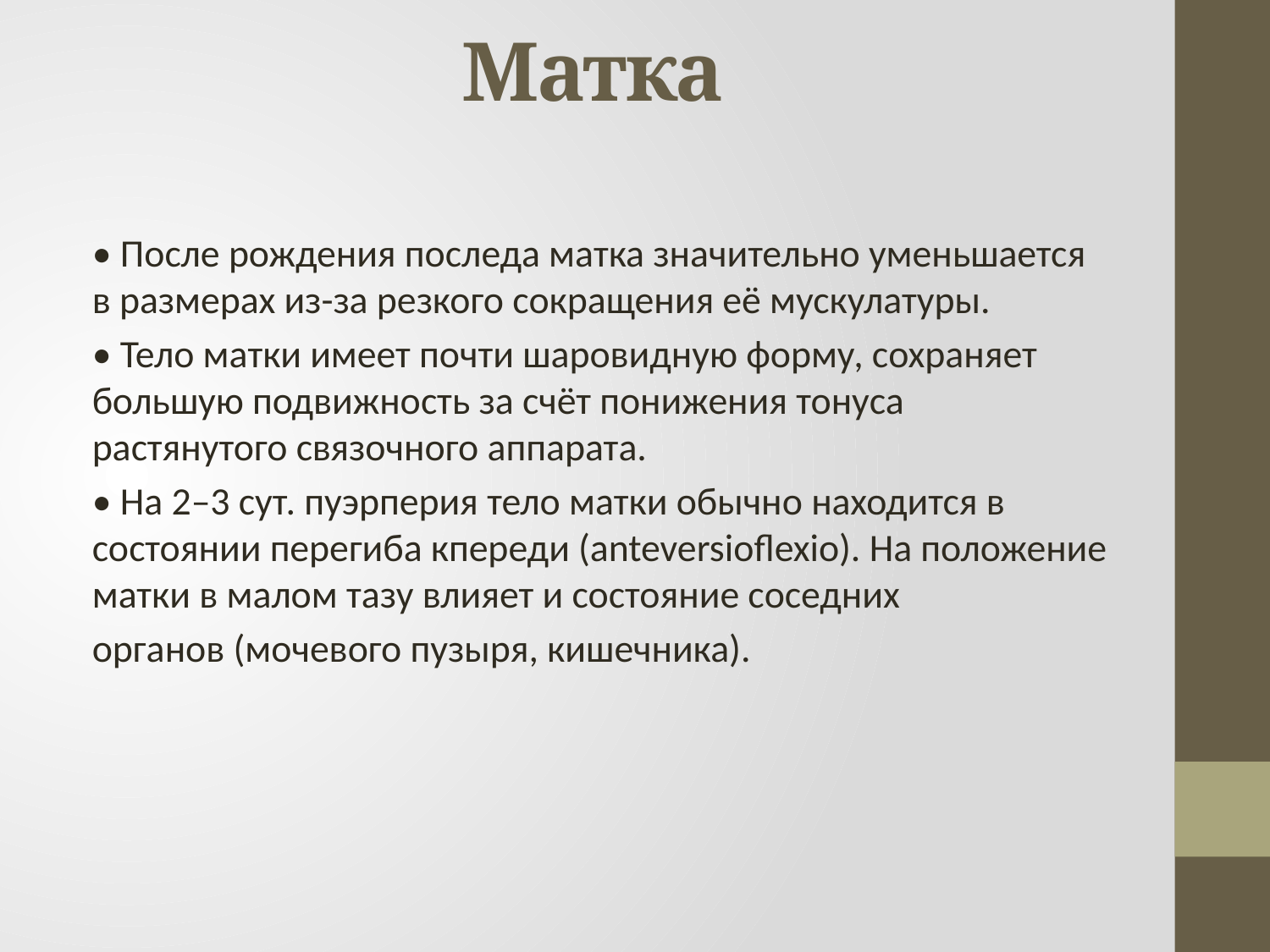

# Матка
• После рождения последа матка значительно уменьшается в размерах из-за резкого сокращения её мускулатуры.
• Тело матки имеет почти шаровидную форму, сохраняет большую подвижность за счёт понижения тонуса растянутого связочного аппарата.
• На 2–3 сут. пуэрперия тело матки обычно находится в состоянии перегиба кпереди (anteversioflexio). На положение матки в малом тазу влияет и состояние соседних
органов (мочевого пузыря, кишечника).